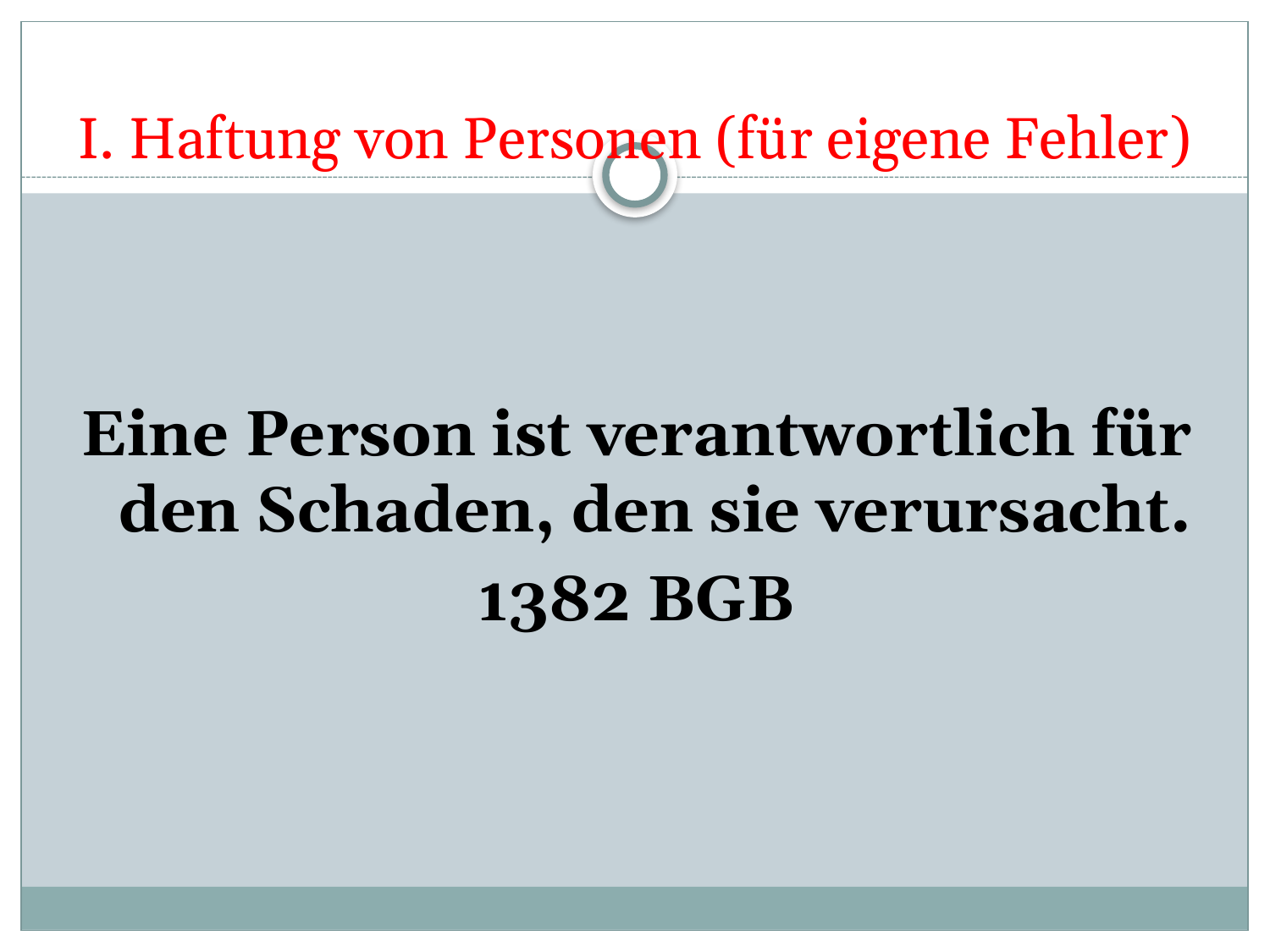

# I. Haftung von Personen (für eigene Fehler)
Eine Person ist verantwortlich für den Schaden, den sie verursacht.
1382 BGB